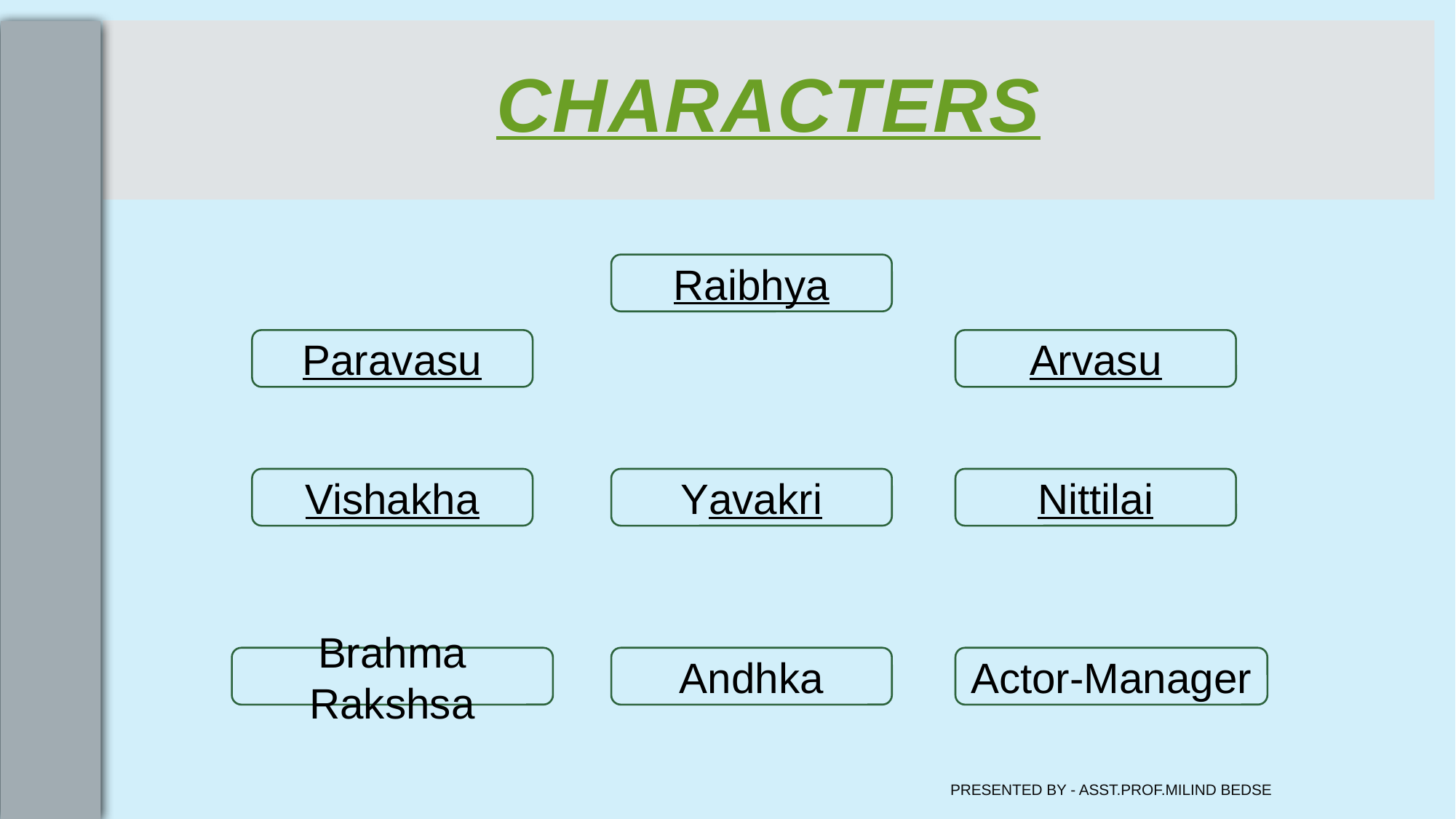

# Characters

Raibhya
Arvasu
Paravasu
Vishakha
Nittilai
Yavakri
Brahma Rakshsa
Actor-Manager
Andhka
Presented by - Asst.Prof.Milind Bedse